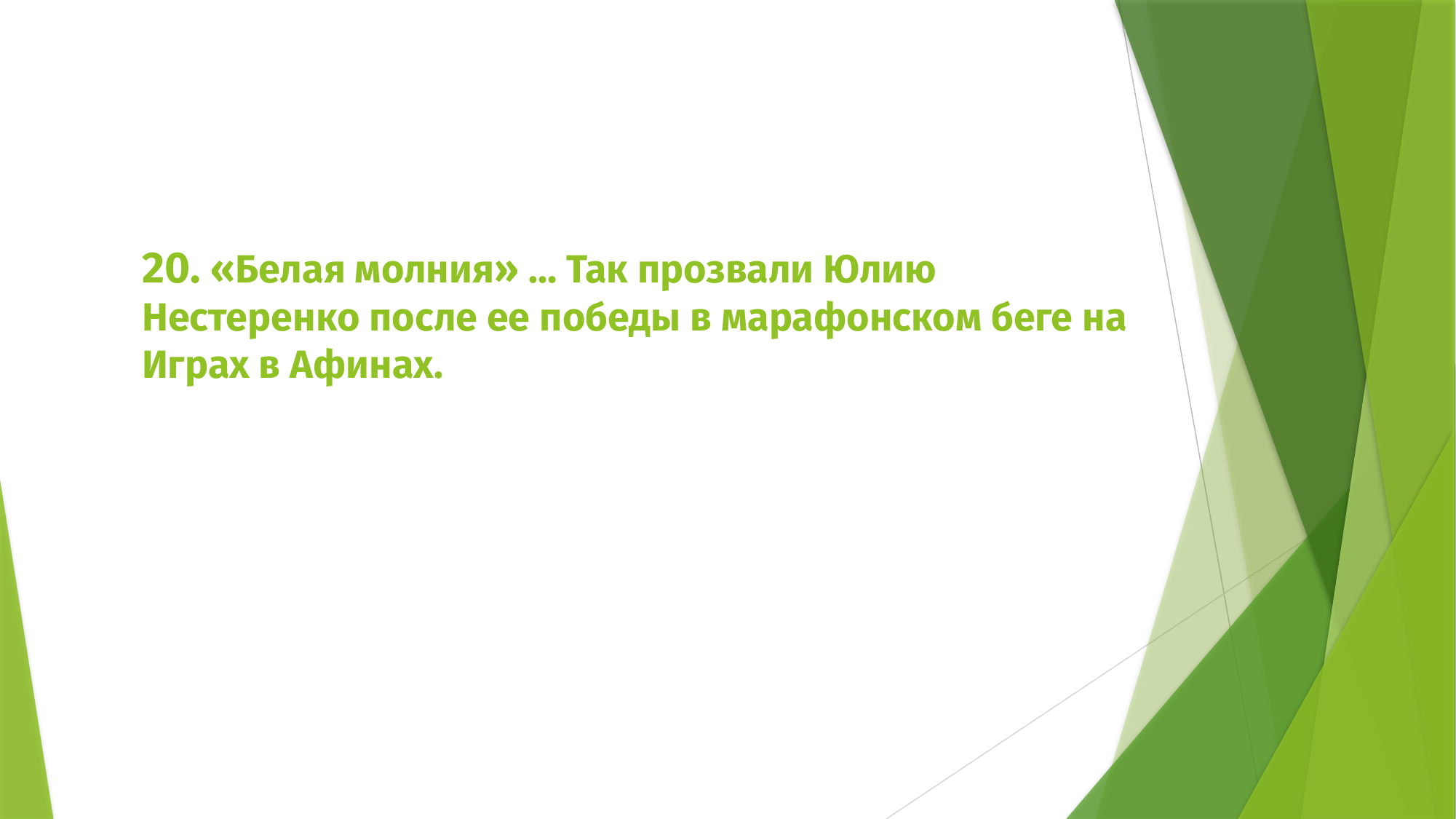

# 20. «Белая молния» … Так прозвали Юлию Нестеренко после ее победы в марафонском беге на Играх в Афинах.